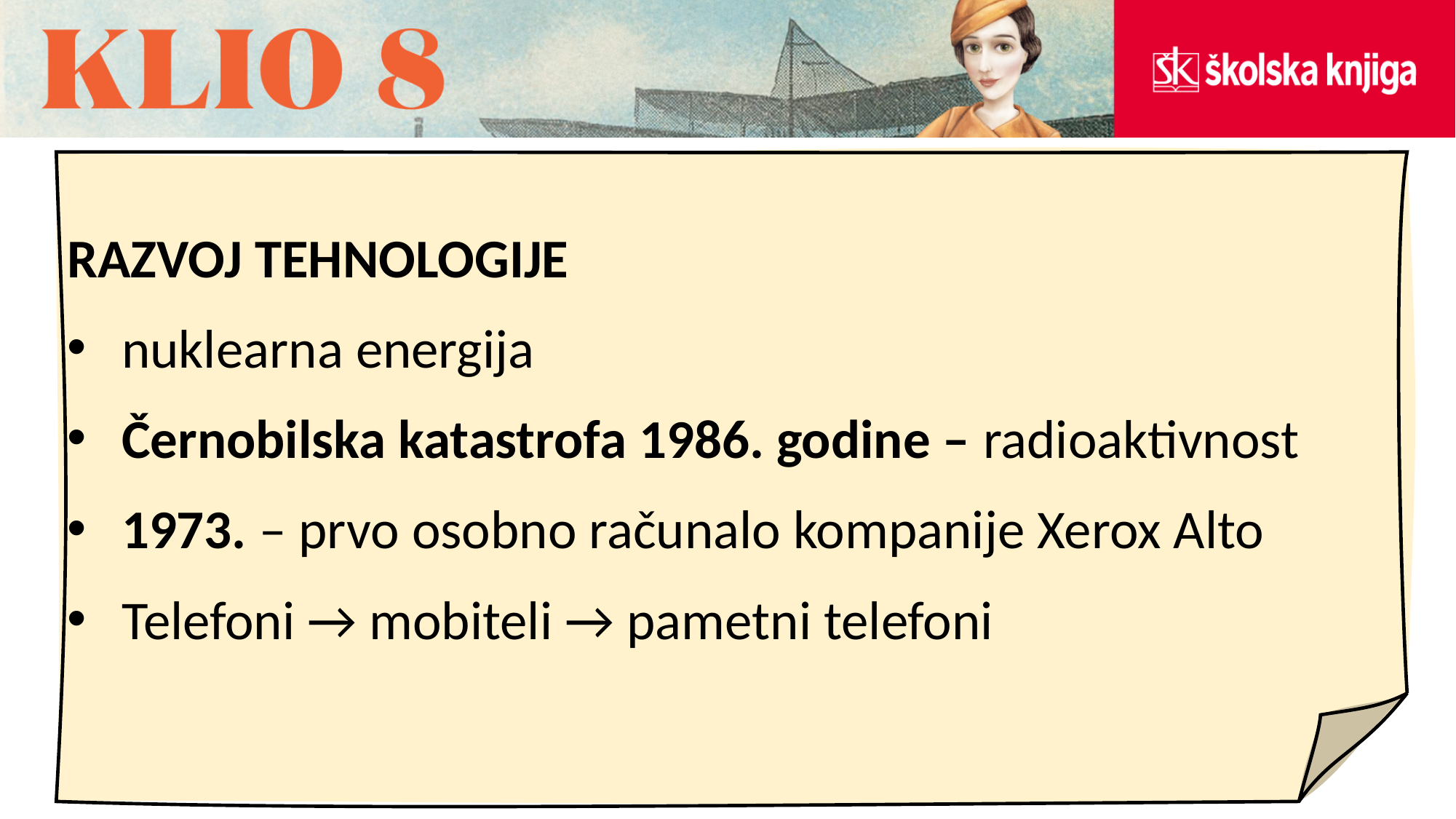

RAZVOJ TEHNOLOGIJE
nuklearna energija
Černobilska katastrofa 1986. godine – radioaktivnost
1973. – prvo osobno računalo kompanije Xerox Alto
Telefoni → mobiteli → pametni telefoni